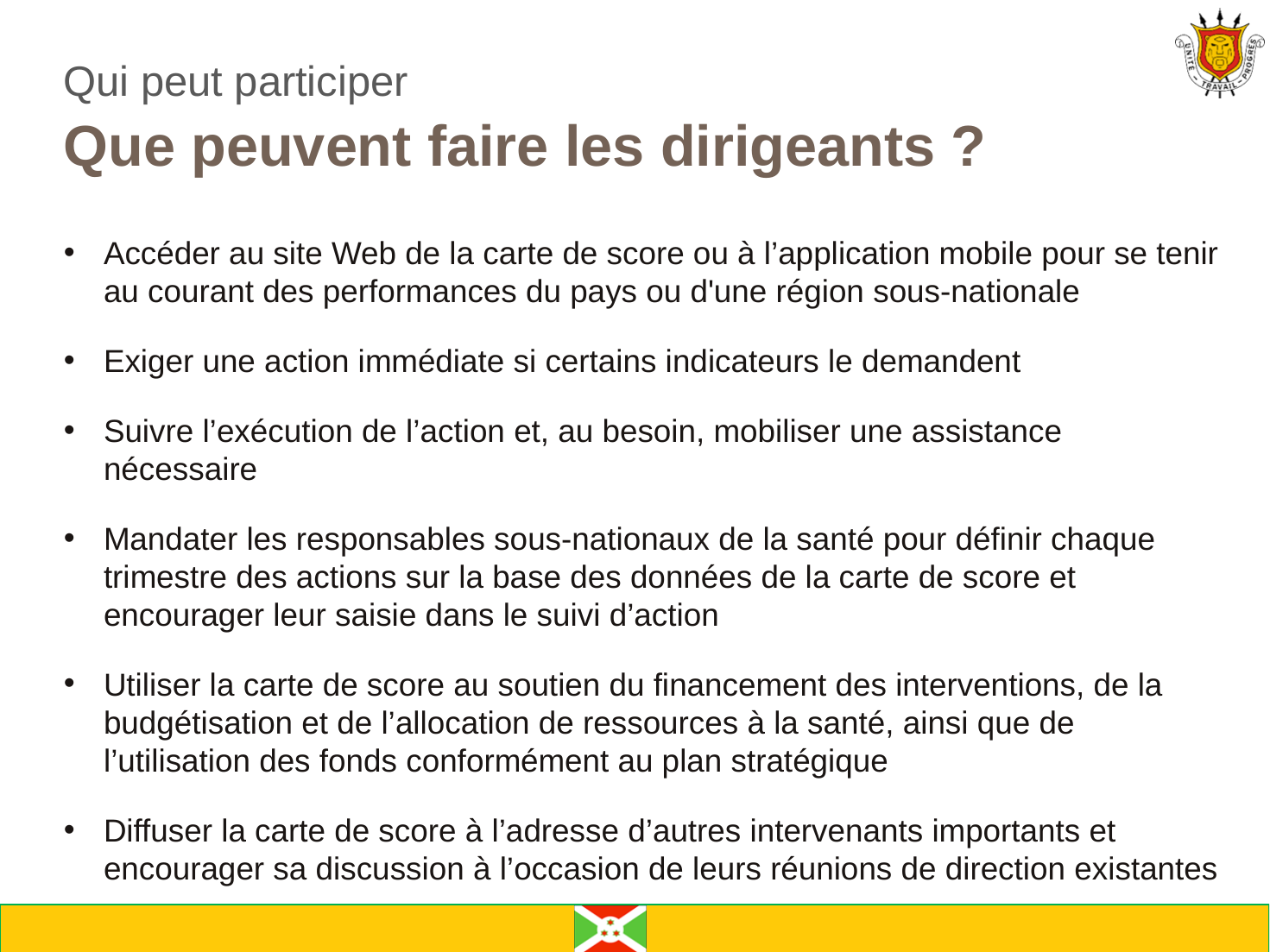

Qui peut participer
# Que peuvent faire les dirigeants ?
Accéder au site Web de la carte de score ou à l’application mobile pour se tenir au courant des performances du pays ou d'une région sous-nationale
Exiger une action immédiate si certains indicateurs le demandent
Suivre l’exécution de l’action et, au besoin, mobiliser une assistance nécessaire
Mandater les responsables sous-nationaux de la santé pour définir chaque trimestre des actions sur la base des données de la carte de score et encourager leur saisie dans le suivi d’action
Utiliser la carte de score au soutien du financement des interventions, de la budgétisation et de l’allocation de ressources à la santé, ainsi que de l’utilisation des fonds conformément au plan stratégique
Diffuser la carte de score à l’adresse d’autres intervenants importants et encourager sa discussion à l’occasion de leurs réunions de direction existantes